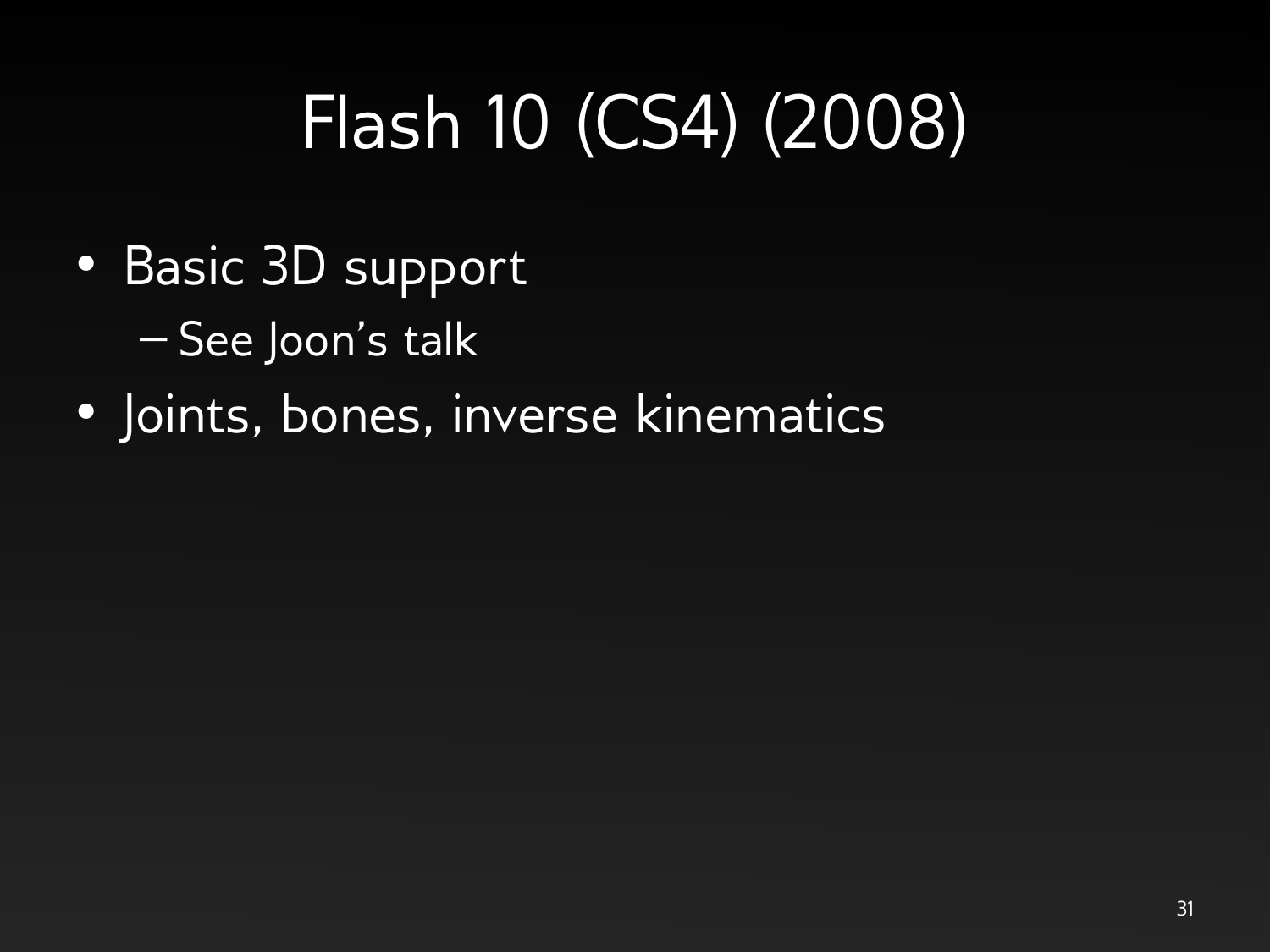

# Flash 10 (CS4) (2008)
Basic 3D support
See Joon’s talk
Joints, bones, inverse kinematics
31